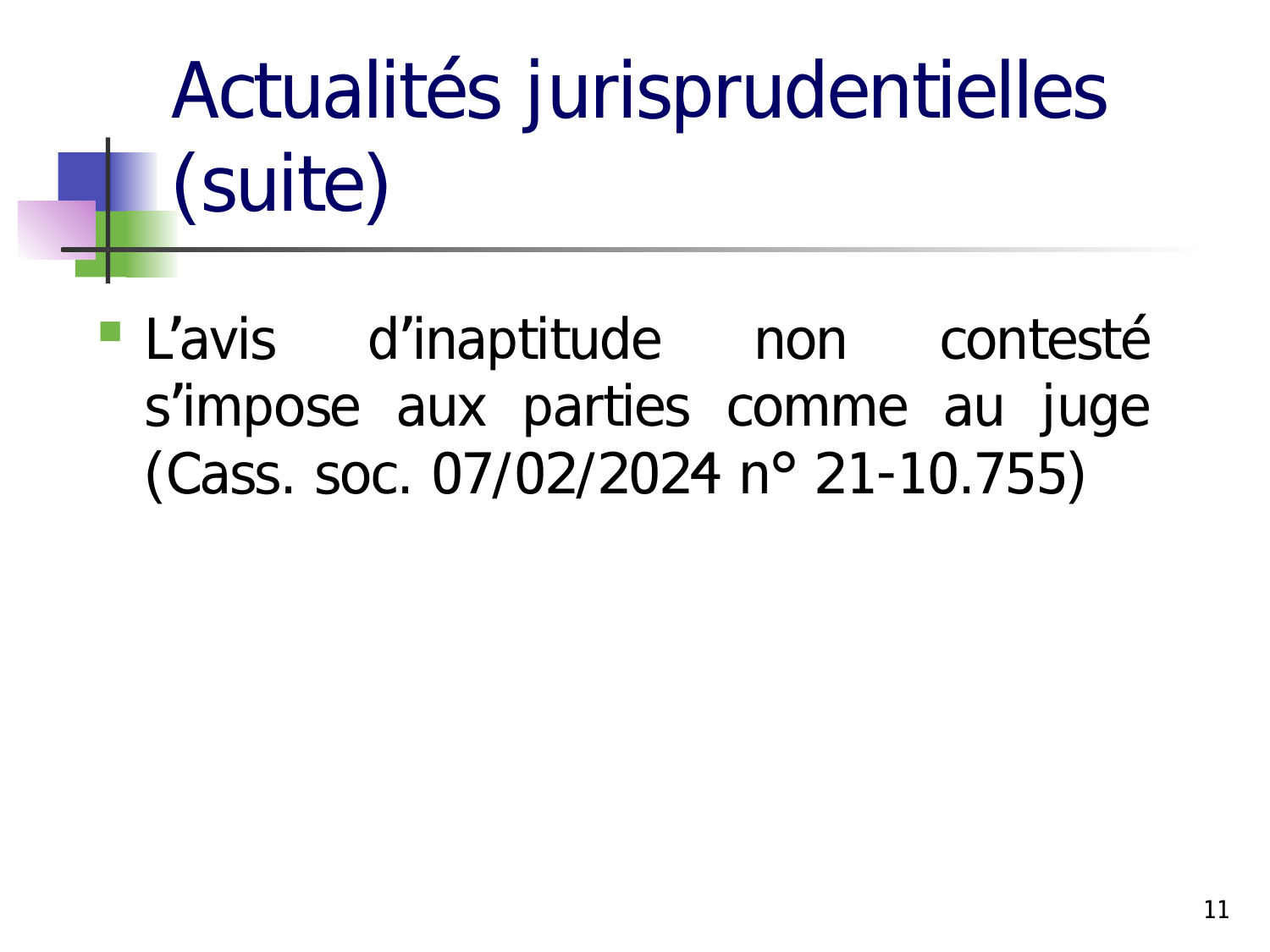

# Actualités jurisprudentielles (suite)
L’avis d’inaptitude non contesté s’impose aux parties comme au juge (Cass. soc. 07/02/2024 n° 21-10.755)
11